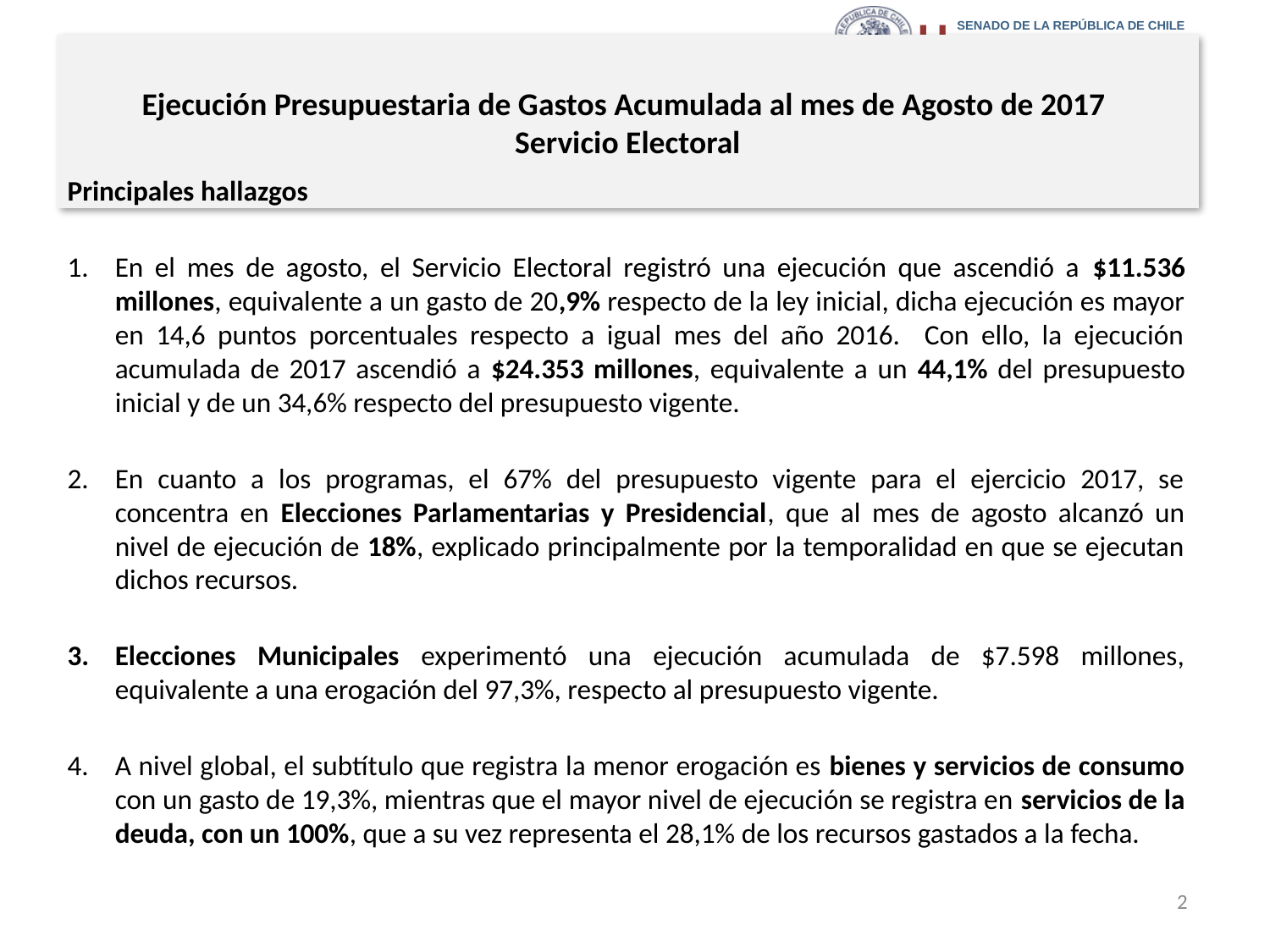

# Ejecución Presupuestaria de Gastos Acumulada al mes de Agosto de 2017 Servicio Electoral
Principales hallazgos
En el mes de agosto, el Servicio Electoral registró una ejecución que ascendió a $11.536 millones, equivalente a un gasto de 20,9% respecto de la ley inicial, dicha ejecución es mayor en 14,6 puntos porcentuales respecto a igual mes del año 2016.  Con ello, la ejecución acumulada de 2017 ascendió a $24.353 millones, equivalente a un 44,1% del presupuesto inicial y de un 34,6% respecto del presupuesto vigente.
En cuanto a los programas, el 67% del presupuesto vigente para el ejercicio 2017, se concentra en Elecciones Parlamentarias y Presidencial, que al mes de agosto alcanzó un nivel de ejecución de 18%, explicado principalmente por la temporalidad en que se ejecutan dichos recursos.
Elecciones Municipales experimentó una ejecución acumulada de $7.598 millones, equivalente a una erogación del 97,3%, respecto al presupuesto vigente.
A nivel global, el subtítulo que registra la menor erogación es bienes y servicios de consumo con un gasto de 19,3%, mientras que el mayor nivel de ejecución se registra en servicios de la deuda, con un 100%, que a su vez representa el 28,1% de los recursos gastados a la fecha.
2